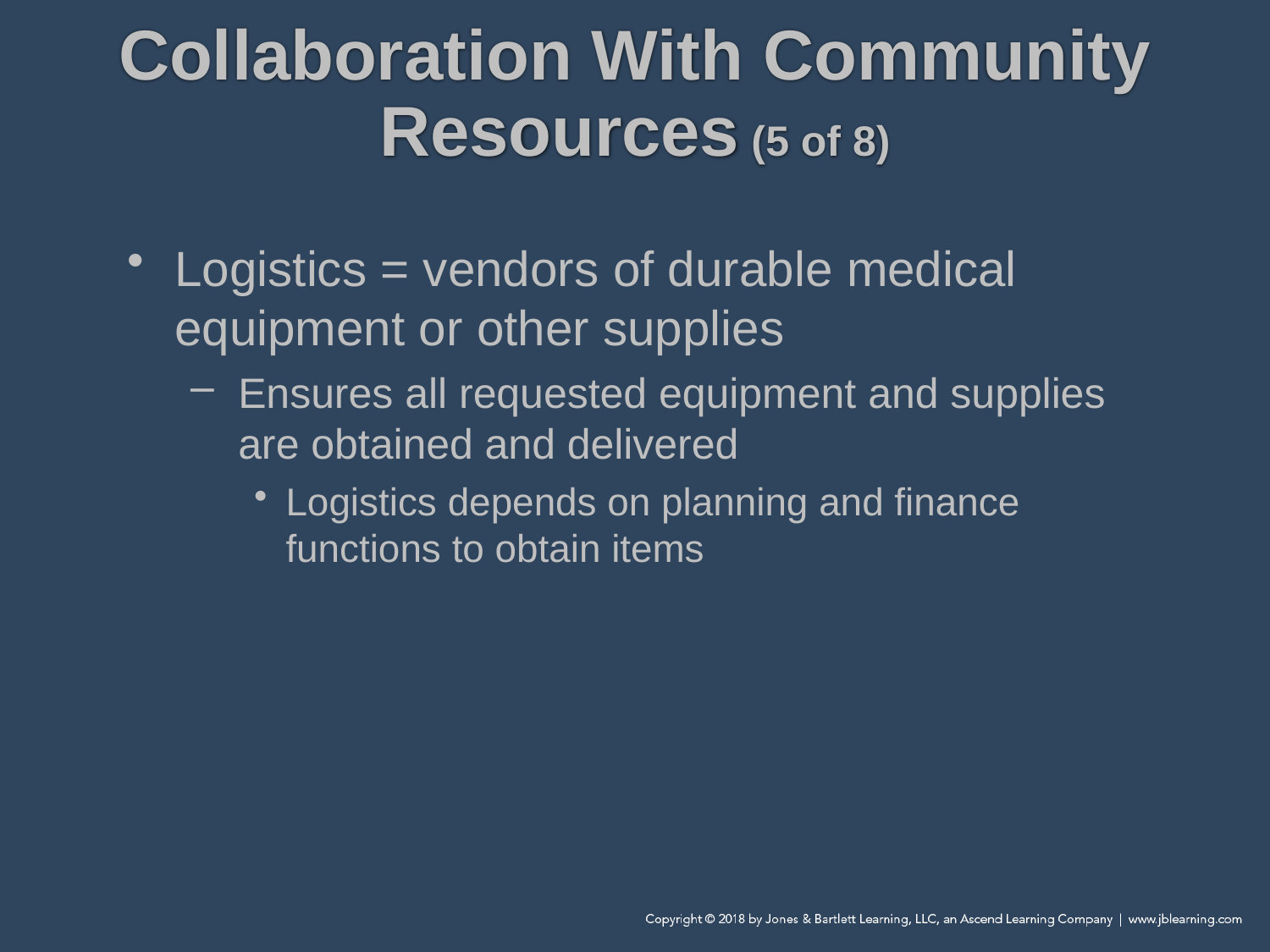

# Collaboration With Community Resources (5 of 8)
Logistics = vendors of durable medical equipment or other supplies
Ensures all requested equipment and supplies are obtained and delivered
Logistics depends on planning and finance functions to obtain items